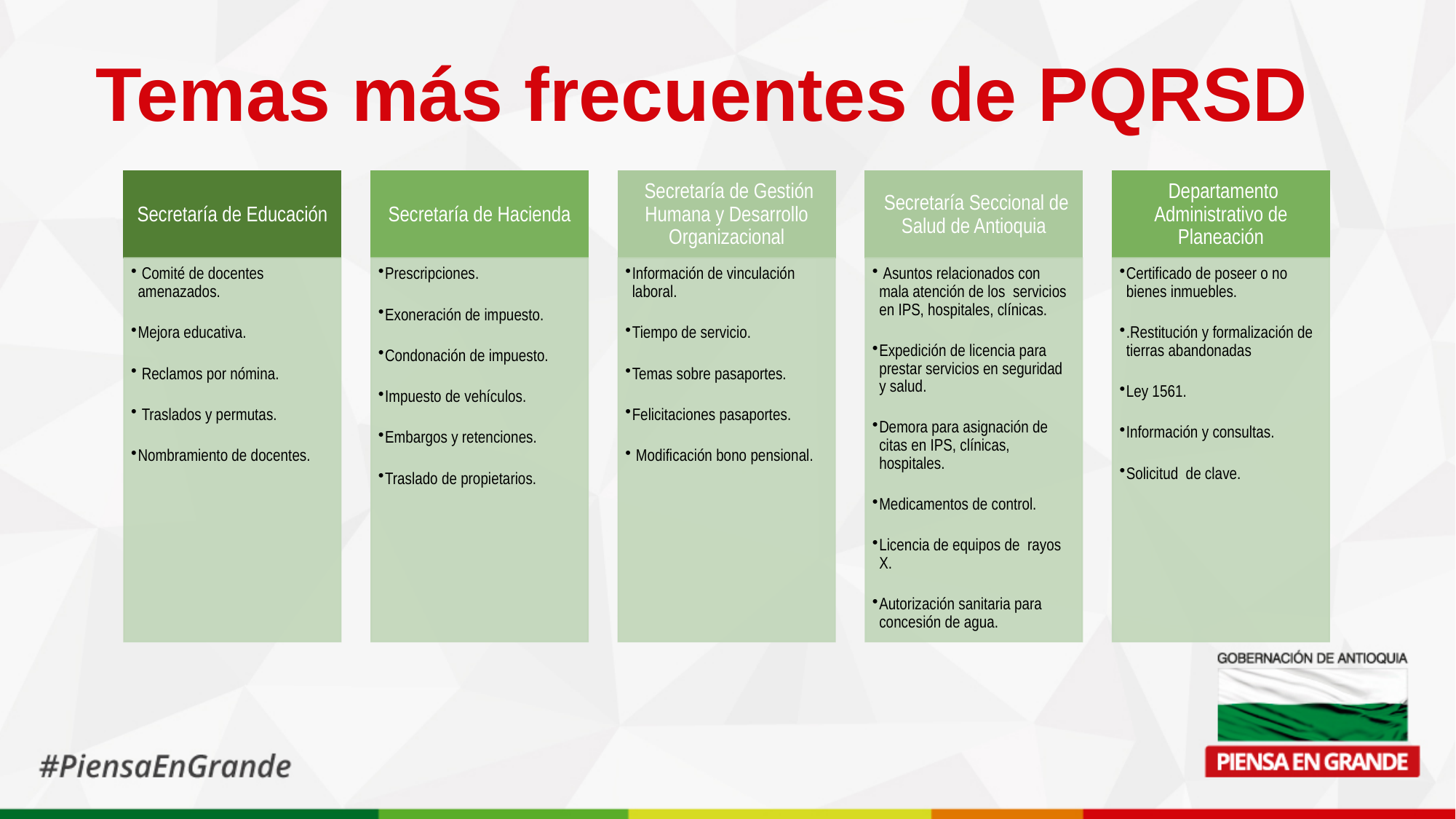

# Temas más frecuentes de PQRSD
Secretaría de Educación
 Comité de docentes amenazados.

Mejora educativa.

 Reclamos por nómina.

 Traslados y permutas.

Nombramiento de docentes.

Secretaría de Hacienda
Prescripciones.

Exoneración de impuesto.

Condonación de impuesto.

Impuesto de vehículos.

Embargos y retenciones.

Traslado de propietarios.
 Secretaría de Gestión Humana y Desarrollo Organizacional
Información de vinculación laboral.

Tiempo de servicio.

Temas sobre pasaportes.

Felicitaciones pasaportes.

 Modificación bono pensional.
 Secretaría Seccional de Salud de Antioquia
 Asuntos relacionados con mala atención de los  servicios en IPS, hospitales, clínicas.

Expedición de licencia para prestar servicios en seguridad y salud.

Demora para asignación de citas en IPS, clínicas, hospitales.

Medicamentos de control.

Licencia de equipos de  rayos X.

Autorización sanitaria para concesión de agua.
 Departamento Administrativo de Planeación
Certificado de poseer o no bienes inmuebles.

.Restitución y formalización de  tierras abandonadas

Ley 1561.

Información y consultas.

Solicitud  de clave.